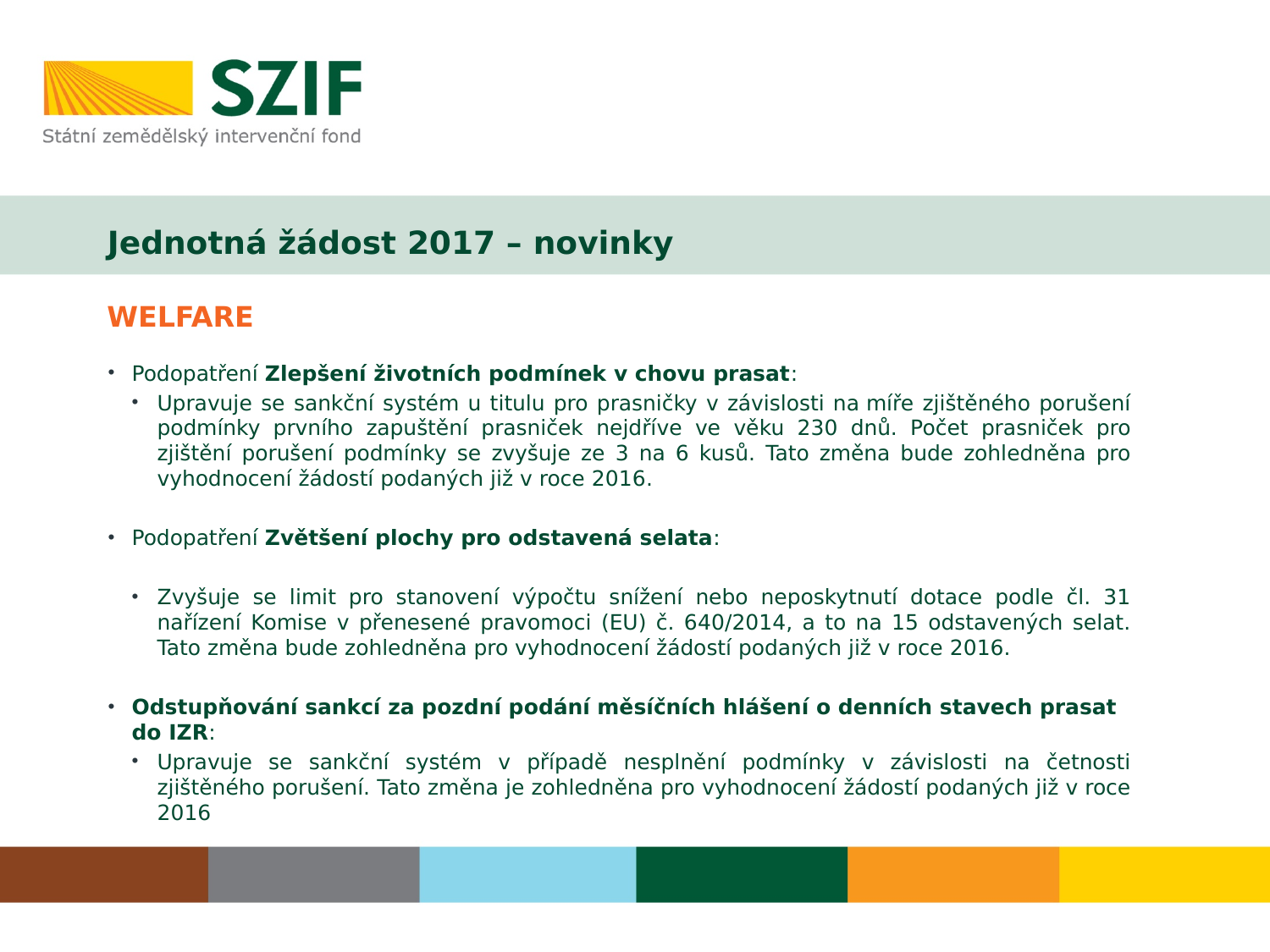

Jednotná žádost 2017 – novinky
WELFARE

Podopatření Zlepšení životních podmínek v chovu prasat:
Upravuje se sankční systém u titulu pro prasničky v závislosti na míře zjištěného porušení podmínky prvního zapuštění prasniček nejdříve ve věku 230 dnů. Počet prasniček pro zjištění porušení podmínky se zvyšuje ze 3 na 6 kusů. Tato změna bude zohledněna pro vyhodnocení žádostí podaných již v roce 2016.

Podopatření Zvětšení plochy pro odstavená selata:

Zvyšuje se limit pro stanovení výpočtu snížení nebo neposkytnutí dotace podle čl. 31 nařízení Komise v přenesené pravomoci (EU) č. 640/2014, a to na 15 odstavených selat. Tato změna bude zohledněna pro vyhodnocení žádostí podaných již v roce 2016.

Odstupňování sankcí za pozdní podání měsíčních hlášení o denních stavech prasat do IZR:
Upravuje se sankční systém v případě nesplnění podmínky v závislosti na četnosti zjištěného porušení. Tato změna je zohledněna pro vyhodnocení žádostí podaných již v roce 2016